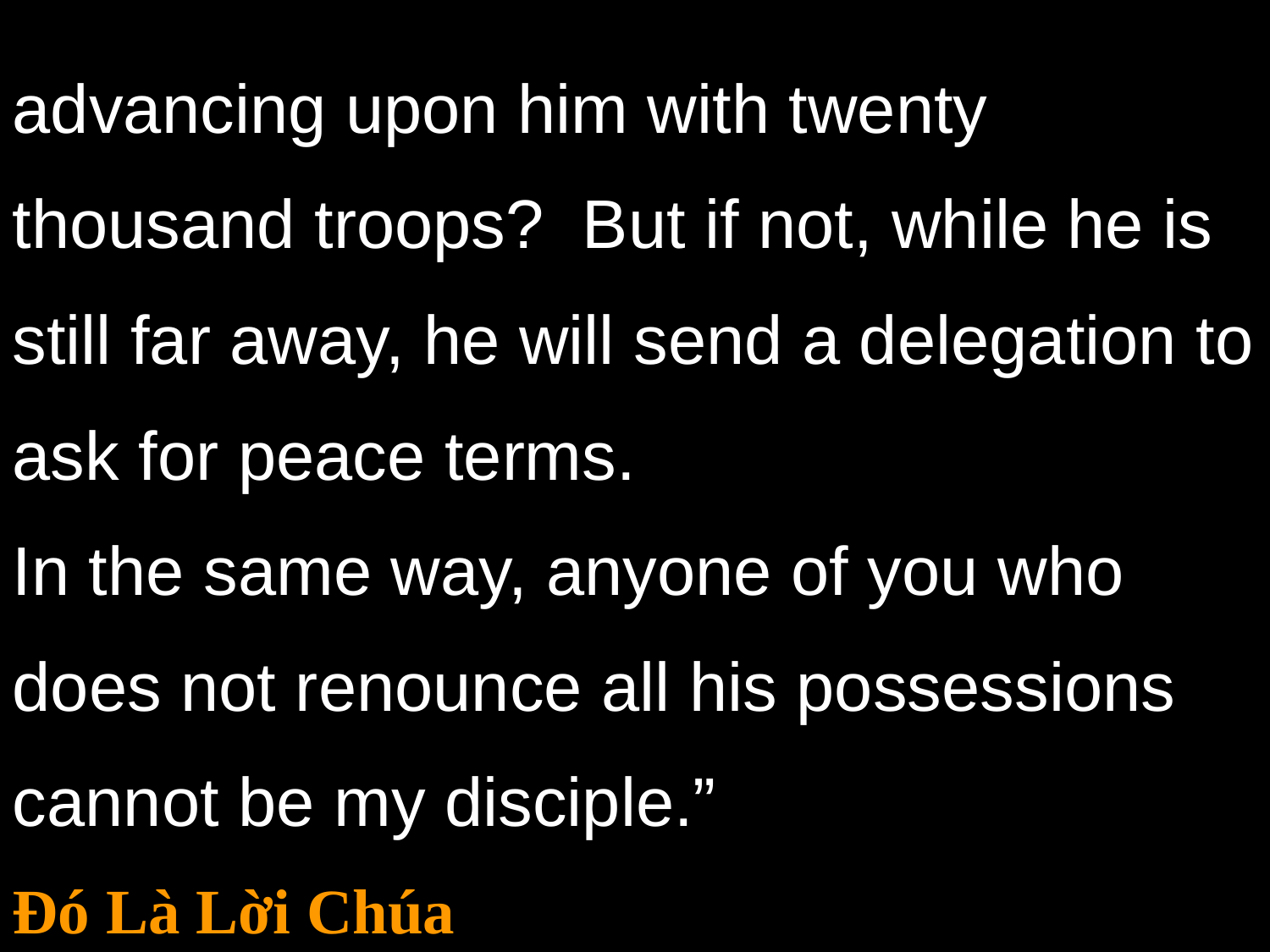

advancing upon him with twenty
thousand troops?  But if not, while he is still far away, he will send a delegation to ask for peace terms.
In the same way, anyone of you who does not renounce all his possessions cannot be my disciple.”
Đó Là Lời Chúa